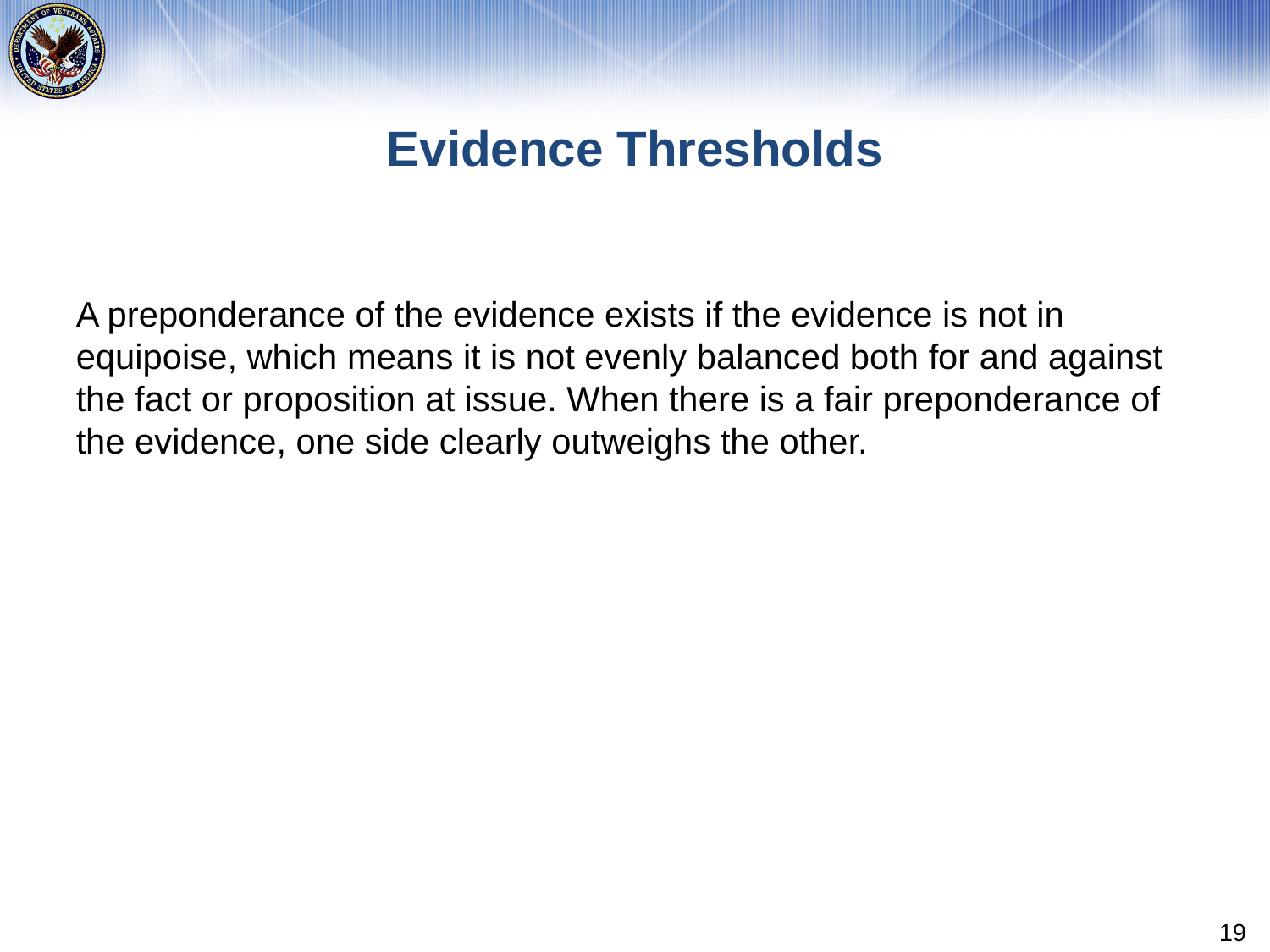

# Evidence Thresholds
A preponderance of the evidence exists if the evidence is not in equipoise, which means it is not evenly balanced both for and against the fact or proposition at issue. When there is a fair preponderance of the evidence, one side clearly outweighs the other.
19